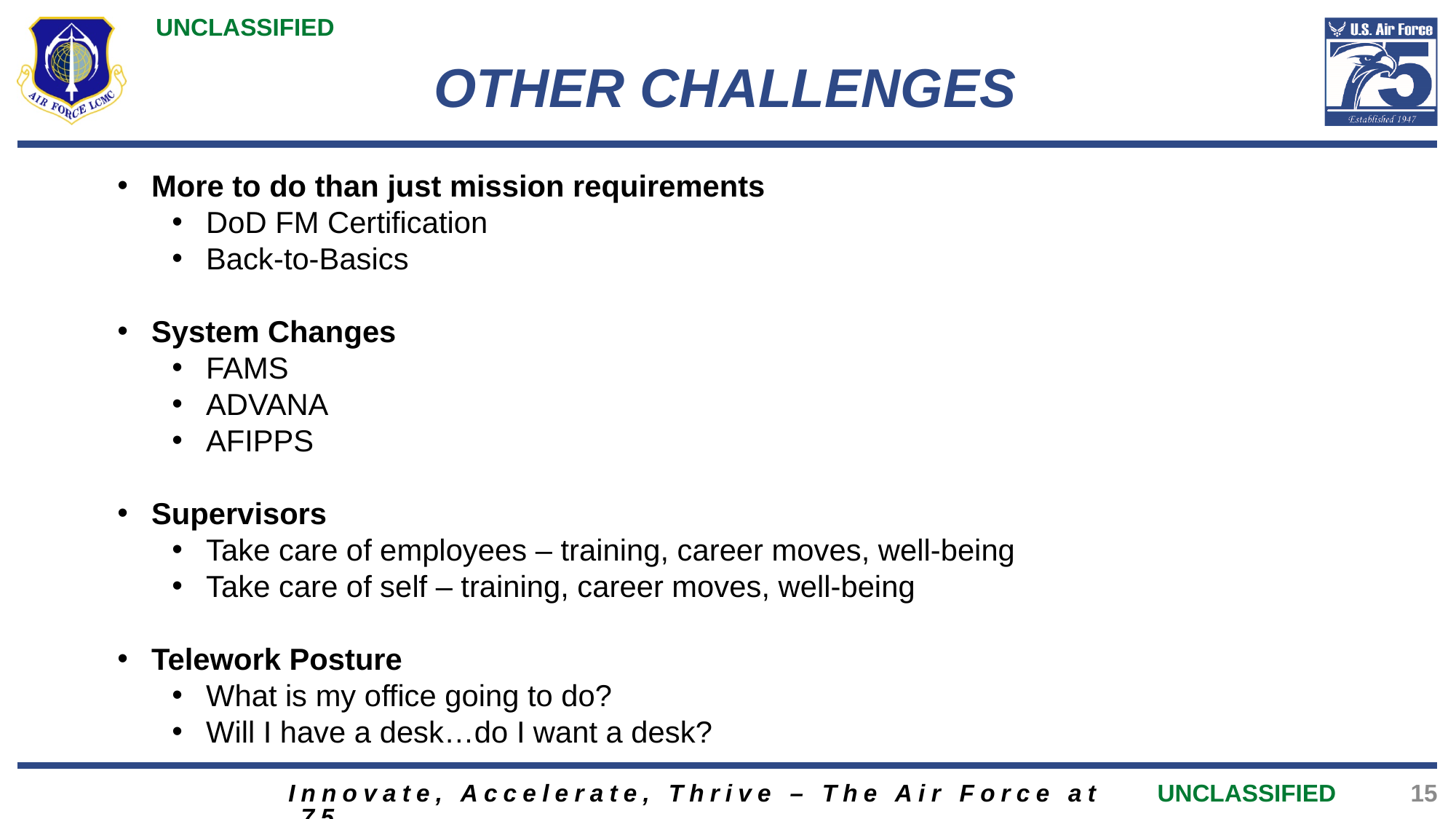

# OTHER CHALLENGES
More to do than just mission requirements
DoD FM Certification
Back-to-Basics

System Changes
FAMS
ADVANA
AFIPPS

Supervisors
Take care of employees – training, career moves, well-being
Take care of self – training, career moves, well-being

Telework Posture
What is my office going to do?
Will I have a desk…do I want a desk?

Innovate, Accelerate, Thrive – The Air Force at 75
15